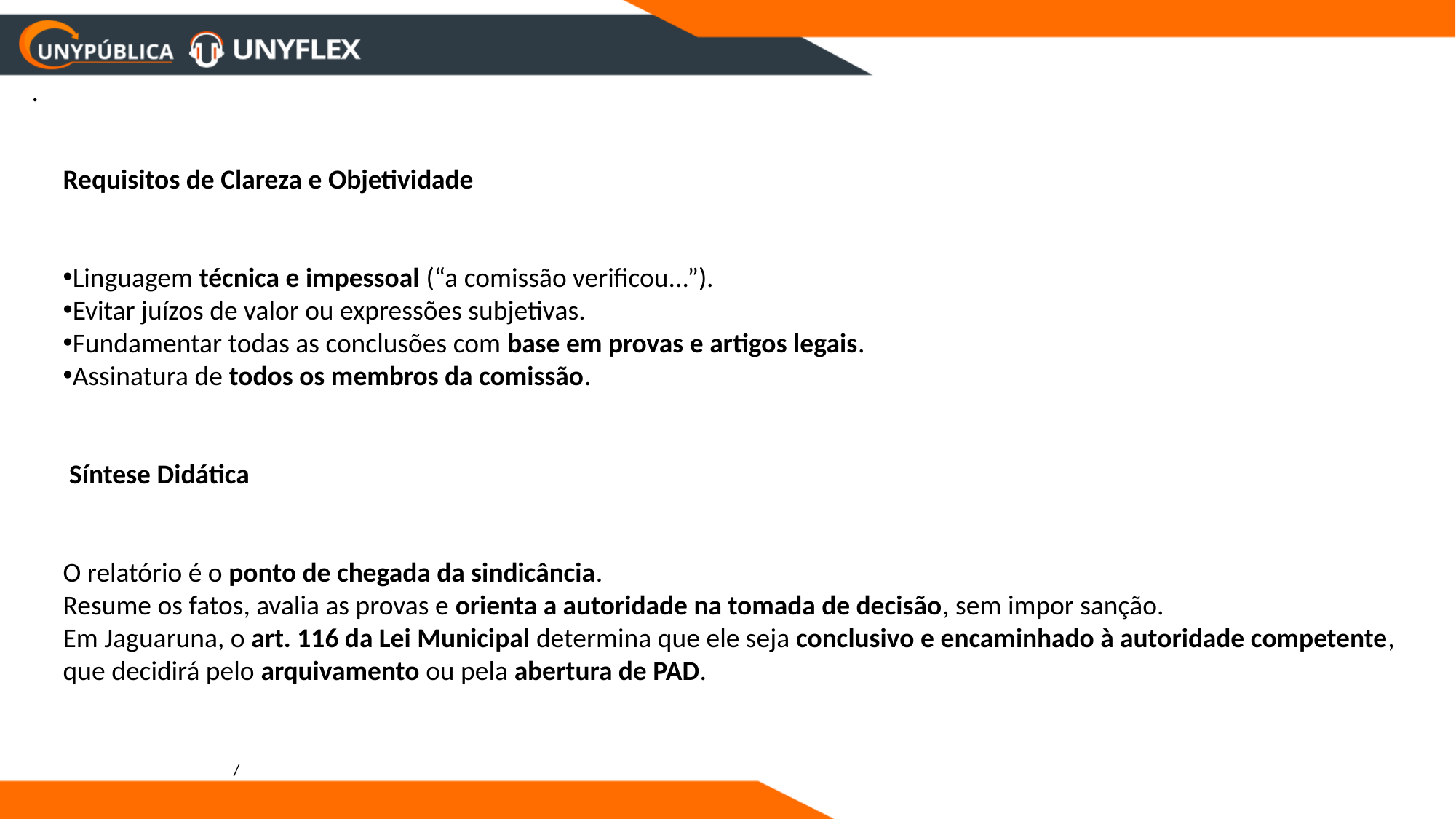

.
Requisitos de Clareza e Objetividade

Linguagem técnica e impessoal (“a comissão verificou...”).
Evitar juízos de valor ou expressões subjetivas.
Fundamentar todas as conclusões com base em provas e artigos legais.
Assinatura de todos os membros da comissão.

 Síntese Didática

O relatório é o ponto de chegada da sindicância.
Resume os fatos, avalia as provas e orienta a autoridade na tomada de decisão, sem impor sanção.
Em Jaguaruna, o art. 116 da Lei Municipal determina que ele seja conclusivo e encaminhado à autoridade competente, que decidirá pelo arquivamento ou pela abertura de PAD.
/